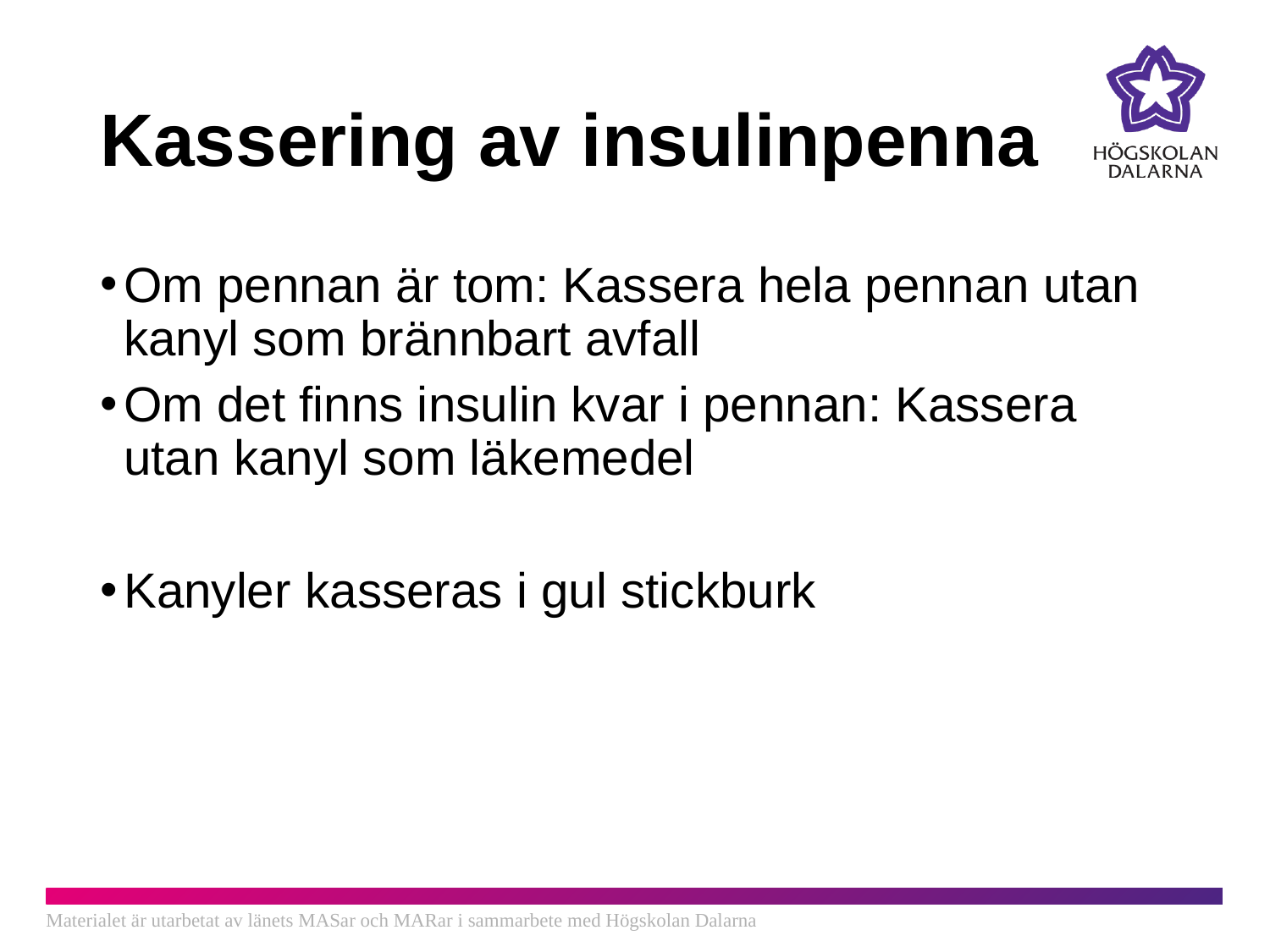

# Kassering av insulinpenna
Om pennan är tom: Kassera hela pennan utan kanyl som brännbart avfall
Om det finns insulin kvar i pennan: Kassera utan kanyl som läkemedel

Kanyler kasseras i gul stickburk

Materialet är utarbetat av länets MASar och MARar i sammarbete med Högskolan Dalarna